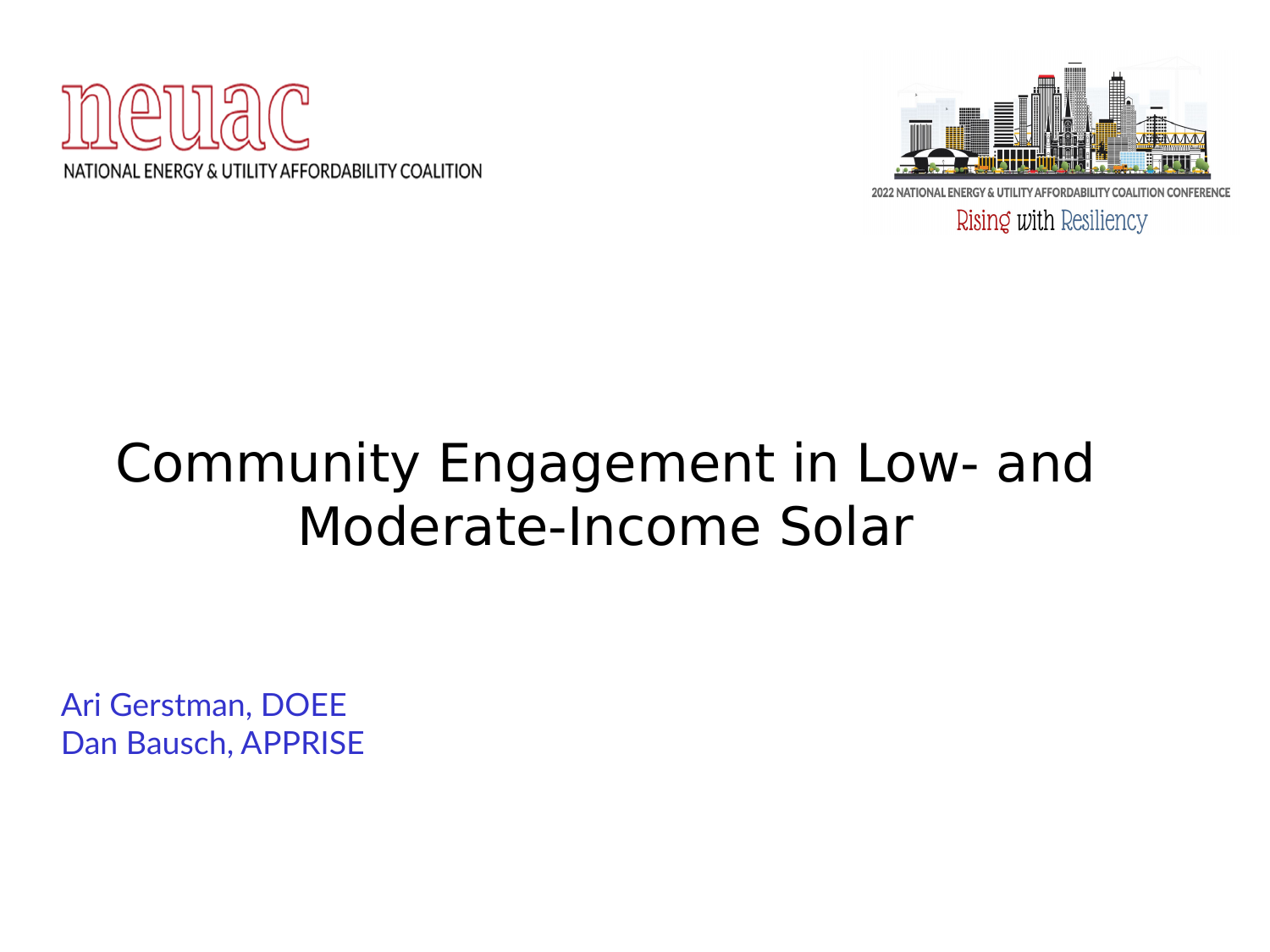

# Community Engagement in Low- and Moderate-Income Solar
Ari Gerstman, DOEE
Dan Bausch, APPRISE